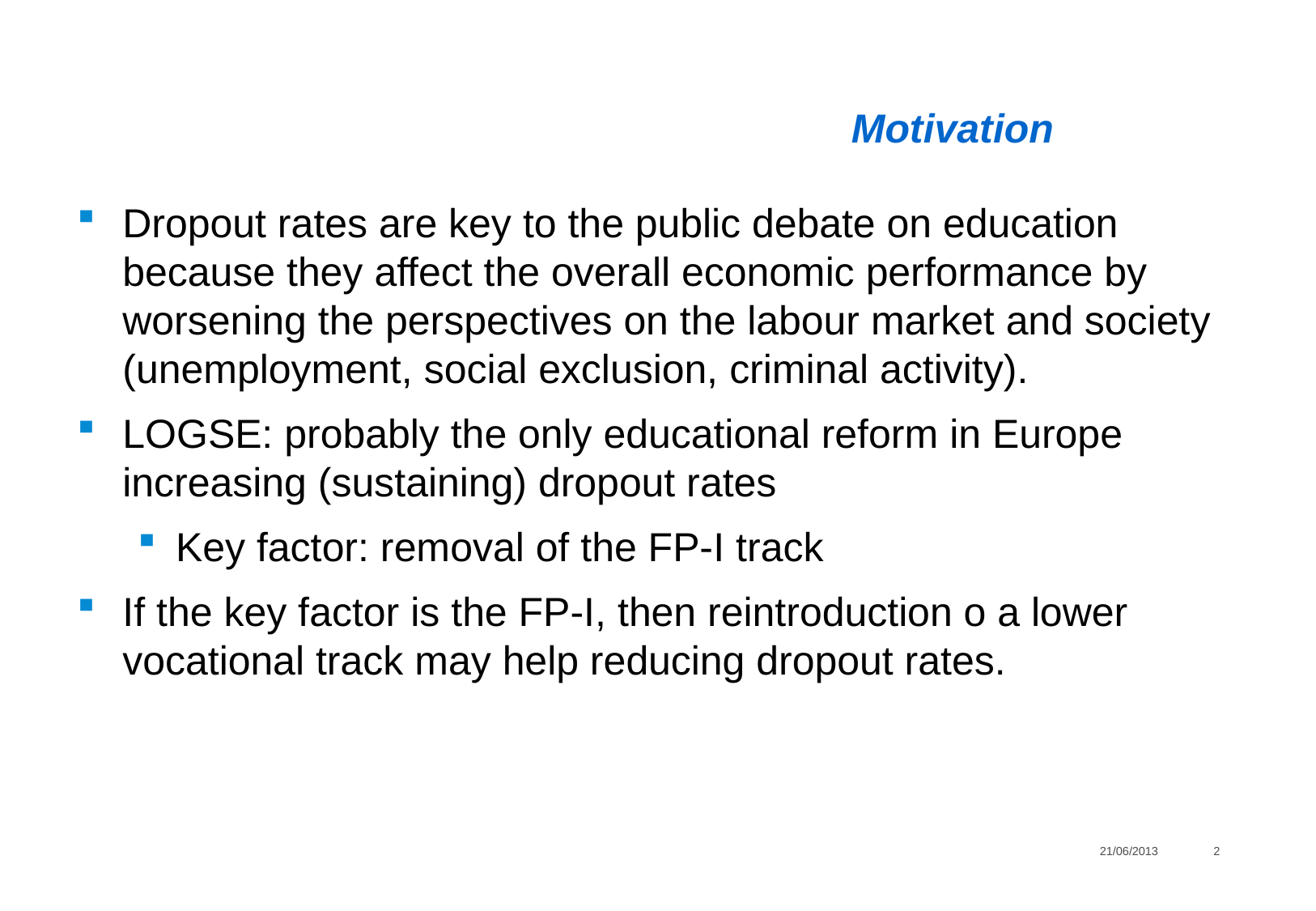

# Motivation

Dropout rates are key to the public debate on education because they affect the overall economic performance by worsening the perspectives on the labour market and society (unemployment, social exclusion, criminal activity).
LOGSE: probably the only educational reform in Europe increasing (sustaining) dropout rates
Key factor: removal of the FP-I track
If the key factor is the FP-I, then reintroduction o a lower vocational track may help reducing dropout rates.

21/06/2013
2